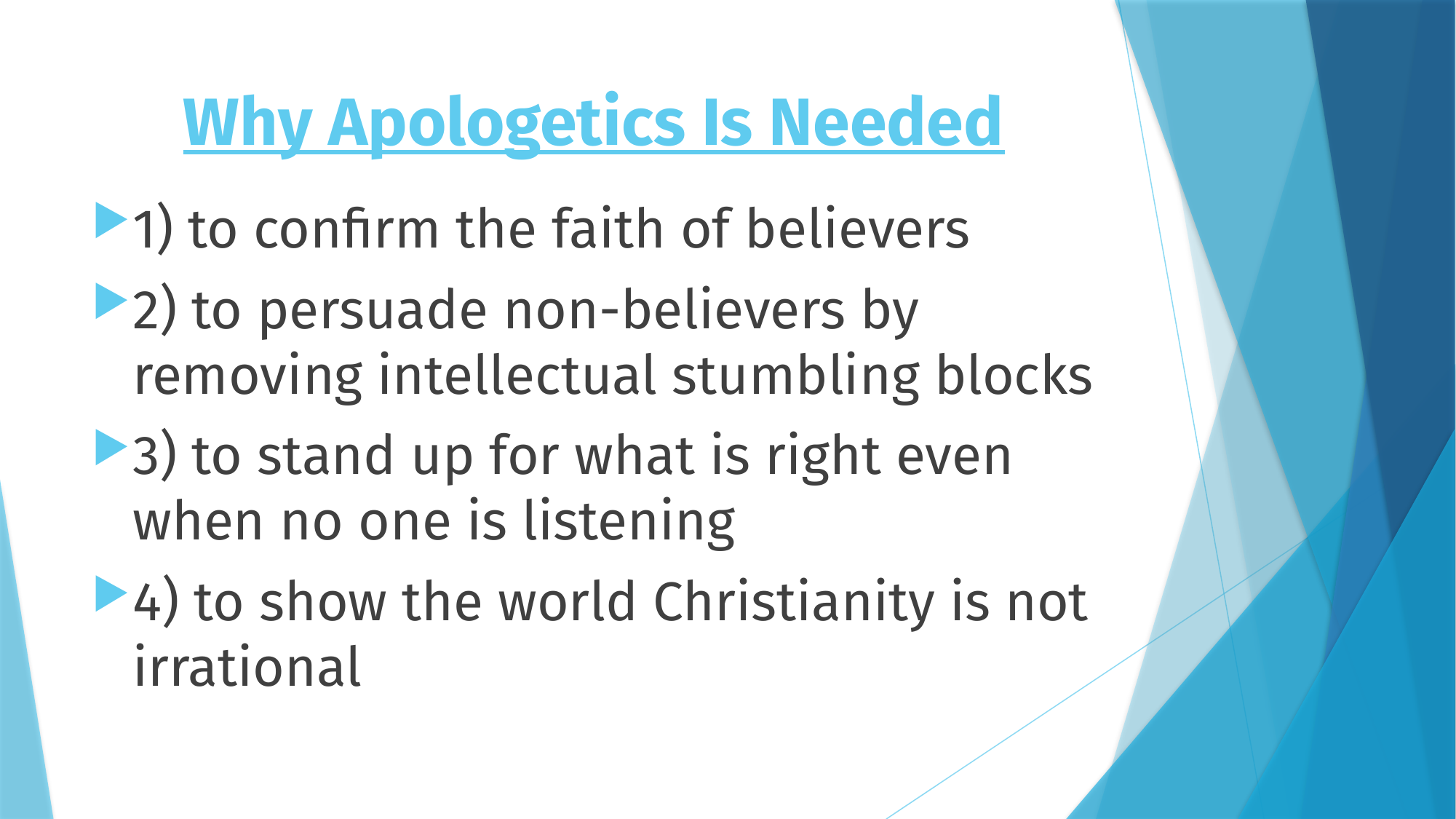

# Why Apologetics Is Needed
1) to confirm the faith of believers
2) to persuade non-believers by removing intellectual stumbling blocks
3) to stand up for what is right even when no one is listening
4) to show the world Christianity is not irrational